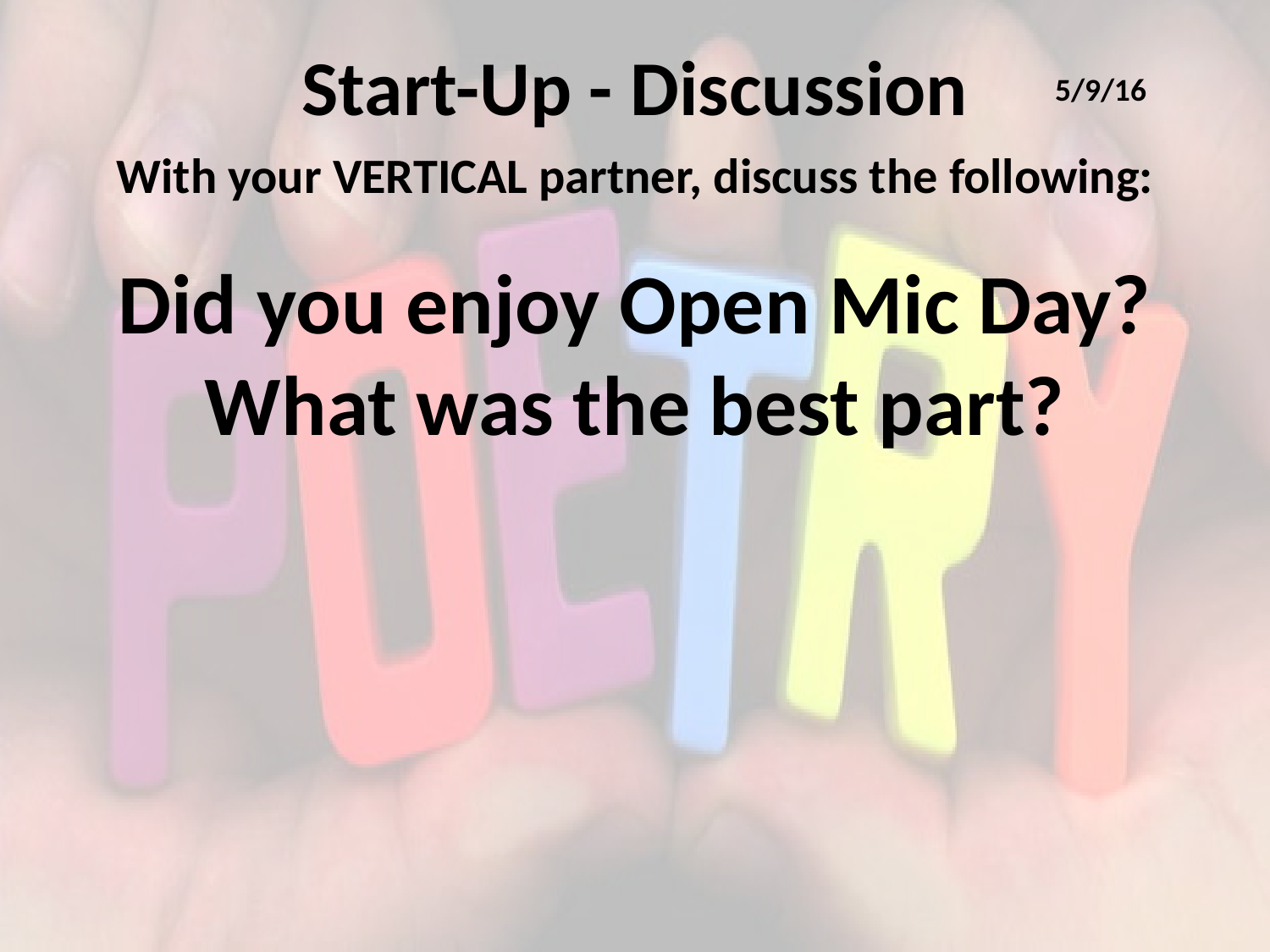

# Start-Up - Discussion
5/9/16
With your VERTICAL partner, discuss the following:

Did you enjoy Open Mic Day? What was the best part?